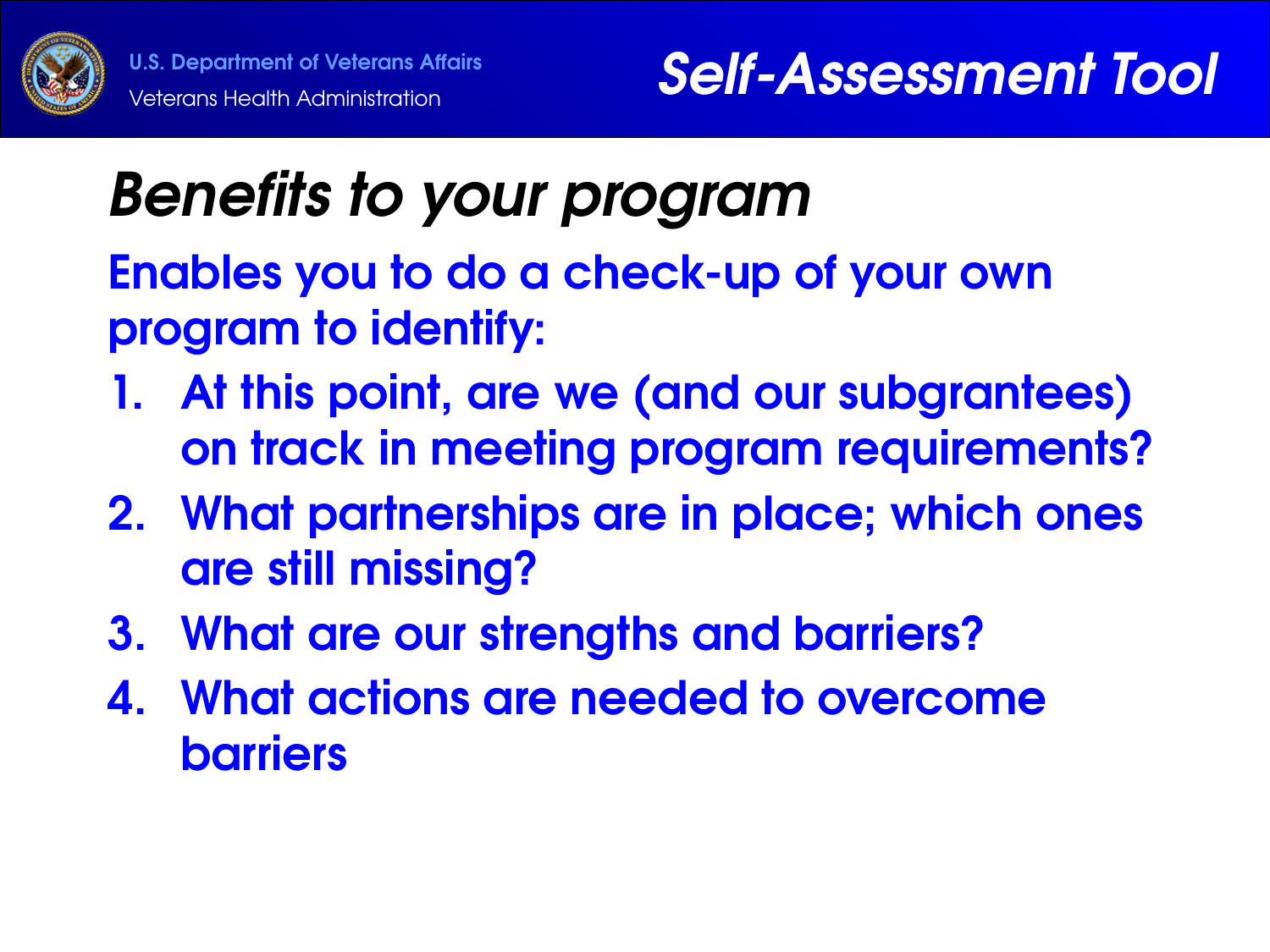

Self-Assessment Tool
# Benefits to your program
Enables you to do a check-up of your own program to identify:
At this point, are we (and our subgrantees) on track in meeting program requirements?
What partnerships are in place; which ones are still missing?
What are our strengths and barriers?
What actions are needed to overcome barriers